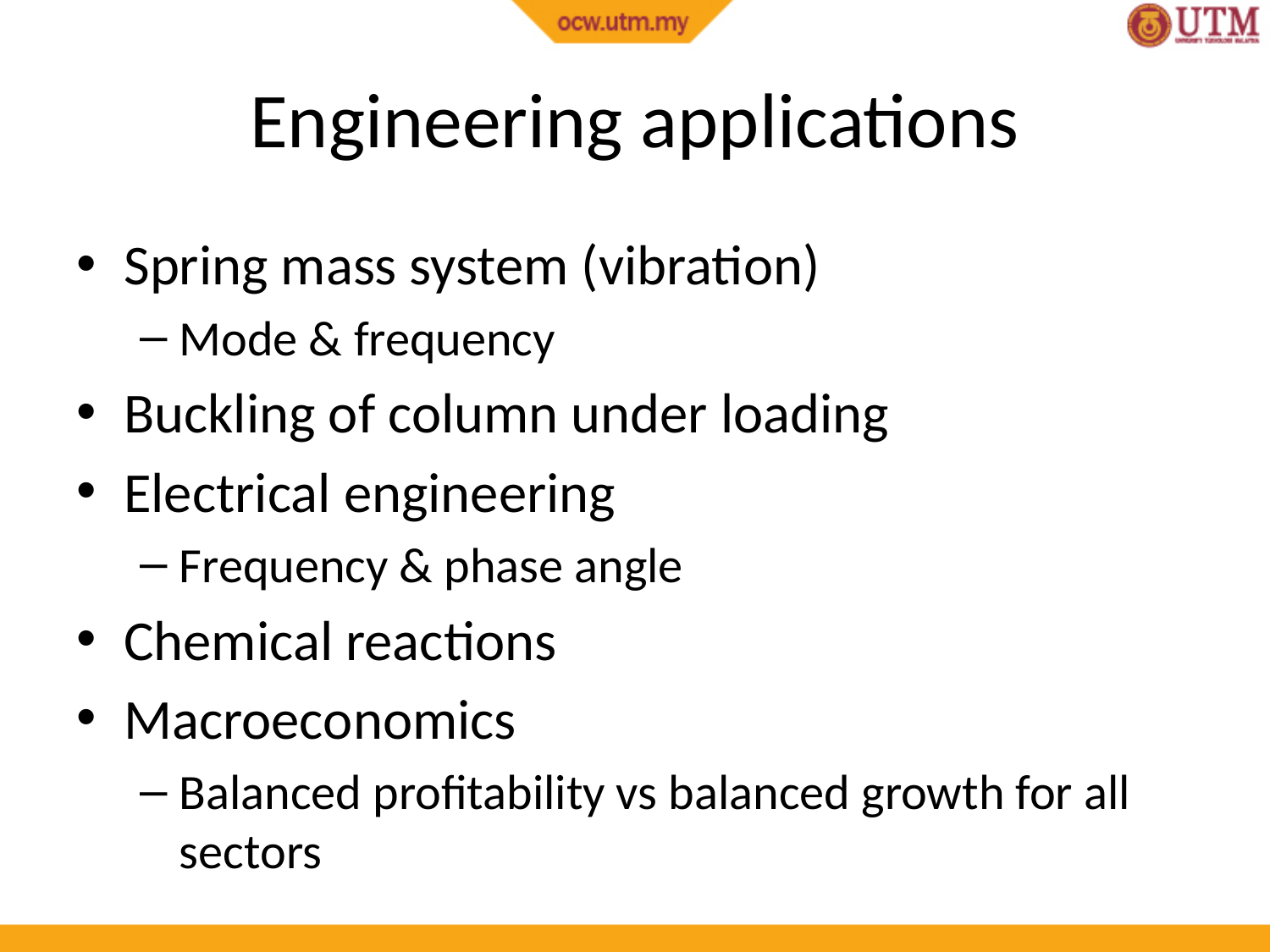

# Engineering applications
Spring mass system (vibration)
Mode & frequency
Buckling of column under loading
Electrical engineering
Frequency & phase angle
Chemical reactions
Macroeconomics
Balanced profitability vs balanced growth for all sectors